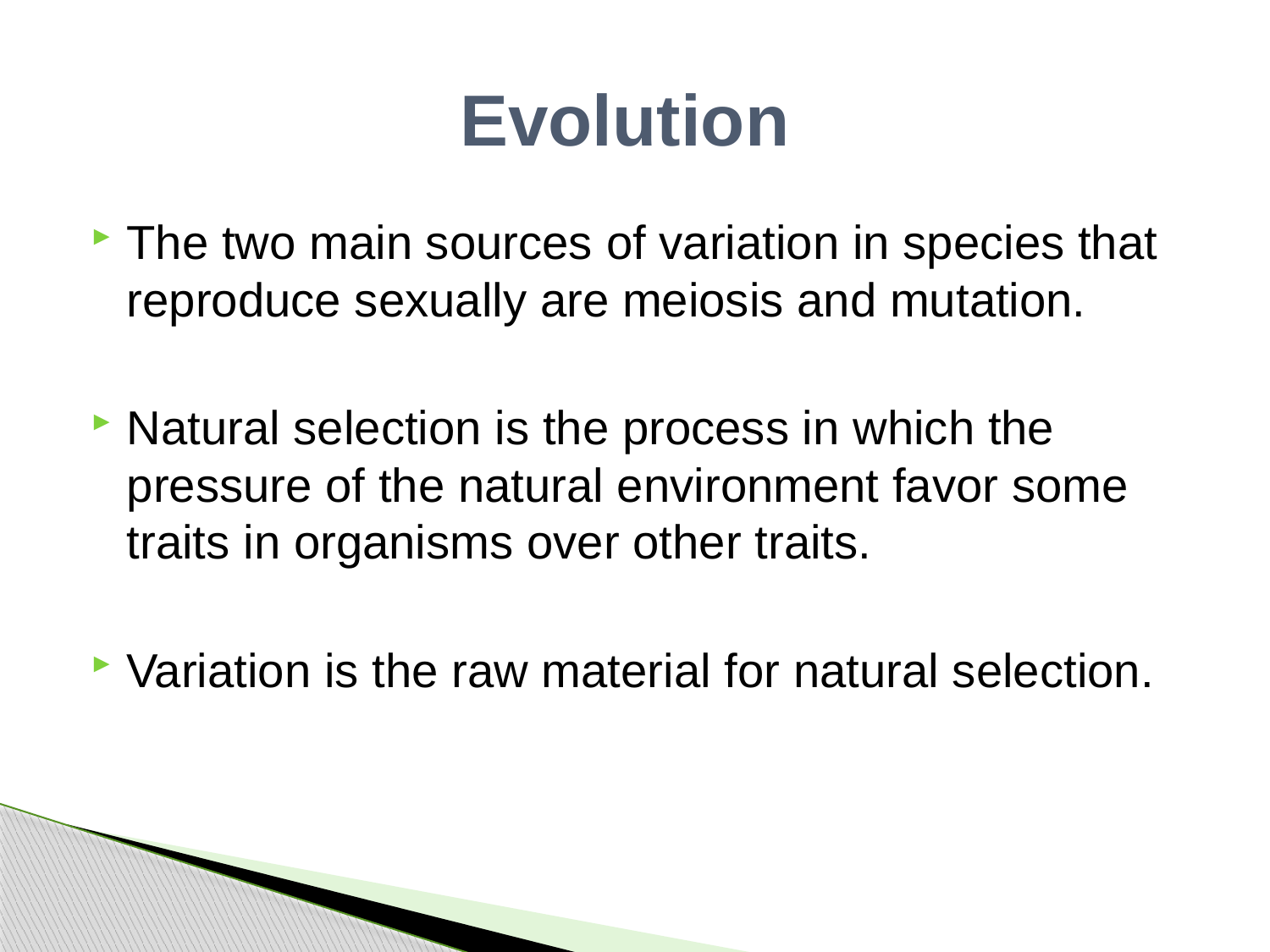

# Evolution
The two main sources of variation in species that reproduce sexually are meiosis and mutation.

Natural selection is the process in which the pressure of the natural environment favor some traits in organisms over other traits.

Variation is the raw material for natural selection.